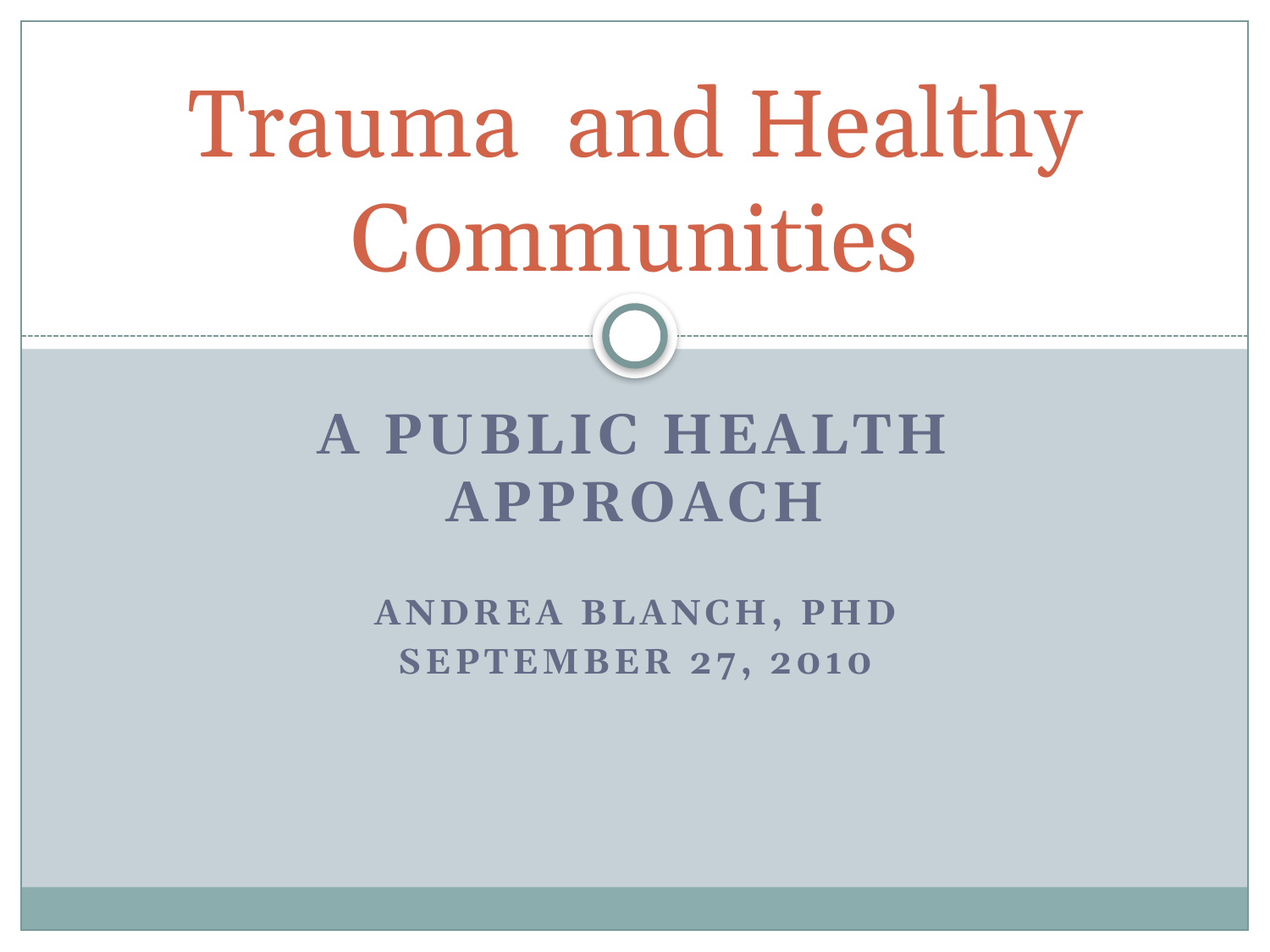

# Trauma  and Healthy Communities
A public health Approach

Andrea Blanch, PhD
September 27, 2010